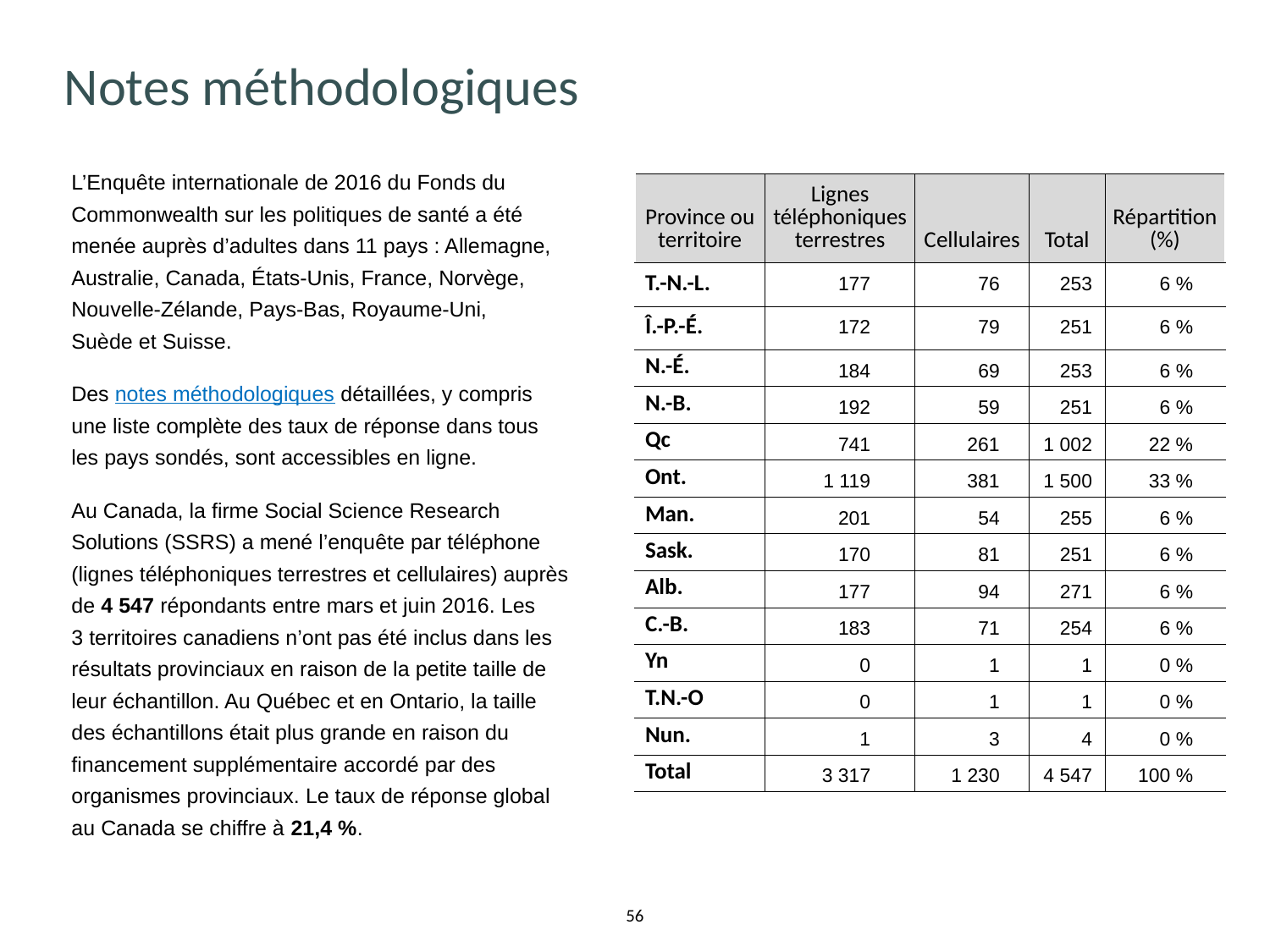

# Notes méthodologiques
L’Enquête internationale de 2016 du Fonds du Commonwealth sur les politiques de santé a été menée auprès d’adultes dans 11 pays : Allemagne, Australie, Canada, États-Unis, France, Norvège, Nouvelle-Zélande, Pays-Bas, Royaume-Uni,
Suède et Suisse.
Des notes méthodologiques détaillées, y compris
une liste complète des taux de réponse dans tous
les pays sondés, sont accessibles en ligne.
Au Canada, la firme Social Science Research Solutions (SSRS) a mené l’enquête par téléphone (lignes téléphoniques terrestres et cellulaires) auprès de 4 547 répondants entre mars et juin 2016. Les
3 territoires canadiens n’ont pas été inclus dans les résultats provinciaux en raison de la petite taille de leur échantillon. Au Québec et en Ontario, la taille
des échantillons était plus grande en raison du financement supplémentaire accordé par des organismes provinciaux. Le taux de réponse global
au Canada se chiffre à 21,4 %.
| Province ou territoire | Lignes téléphoniques terrestres | Cellulaires | Total | Répartition (%) |
| --- | --- | --- | --- | --- |
| T.-N.-L. | 177 | 76 | 253 | 6 % |
| Î.-P.-É. | 172 | 79 | 251 | 6 % |
| N.-É. | 184 | 69 | 253 | 6 % |
| N.-B. | 192 | 59 | 251 | 6 % |
| Qc | 741 | 261 | 1 002 | 22 % |
| Ont. | 1 119 | 381 | 1 500 | 33 % |
| Man. | 201 | 54 | 255 | 6 % |
| Sask. | 170 | 81 | 251 | 6 % |
| Alb. | 177 | 94 | 271 | 6 % |
| C.-B. | 183 | 71 | 254 | 6 % |
| Yn | 0 | 1 | 1 | 0 % |
| T.N.-O | 0 | 1 | 1 | 0 % |
| Nun. | 1 | 3 | 4 | 0 % |
| Total | 3 317 | 1 230 | 4 547 | 100 % |